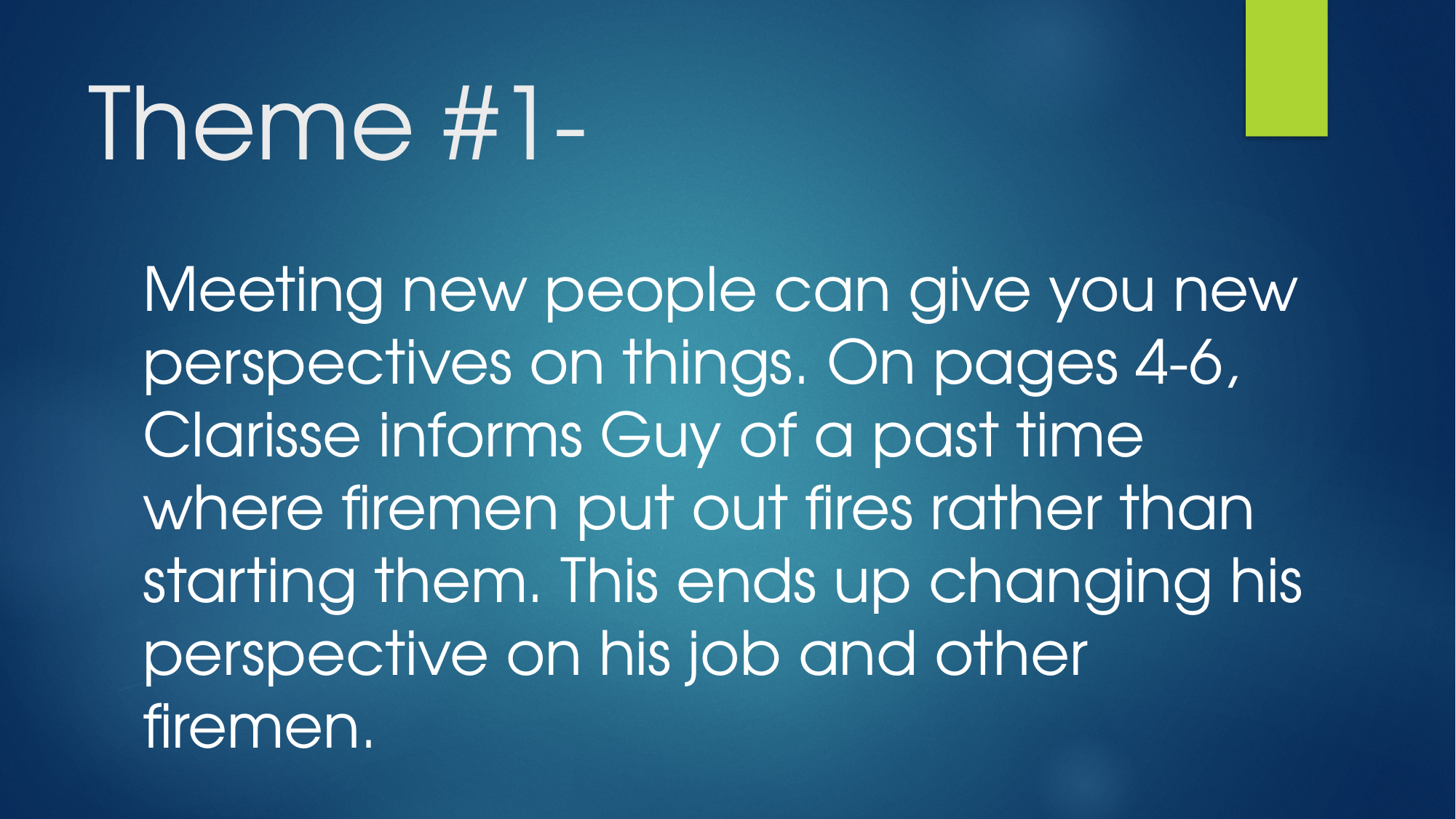

# Theme #1-
Meeting new people can give you new perspectives on things. On pages 4-6, Clarisse informs Guy of a past time where firemen put out fires rather than starting them. This ends up changing his perspective on his job and other firemen.